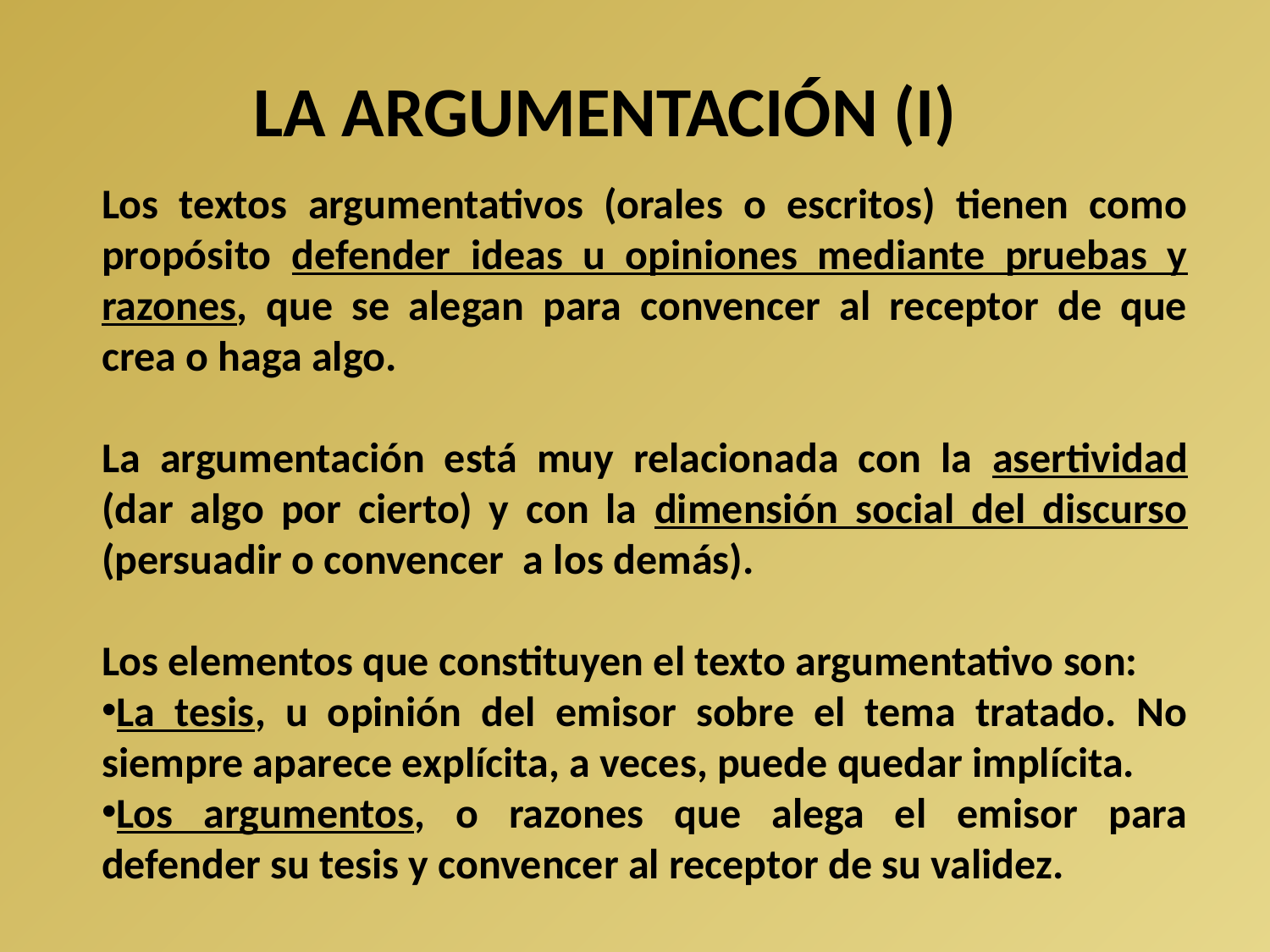

LA ARGUMENTACIÓN (I)
Los textos argumentativos (orales o escritos) tienen como propósito defender ideas u opiniones mediante pruebas y razones, que se alegan para convencer al receptor de que crea o haga algo.

La argumentación está muy relacionada con la asertividad (dar algo por cierto) y con la dimensión social del discurso (persuadir o convencer  a los demás).

Los elementos que constituyen el texto argumentativo son:
La tesis, u opinión del emisor sobre el tema tratado. No siempre aparece explícita, a veces, puede quedar implícita.
Los argumentos, o razones que alega el emisor para defender su tesis y convencer al receptor de su validez.